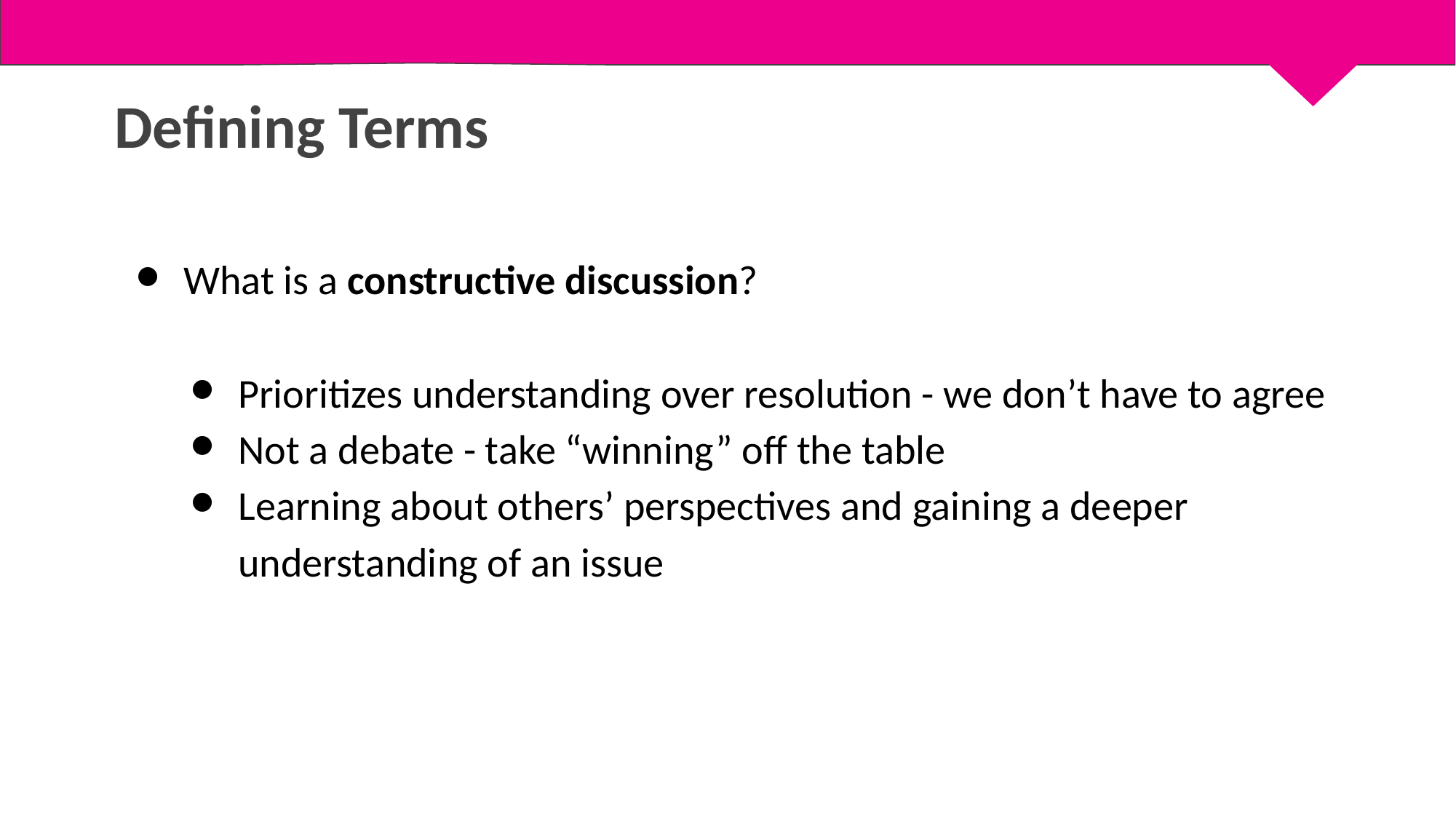

Defining Terms

What is a constructive discussion?

Prioritizes understanding over resolution - we don’t have to agree
Not a debate - take “winning” off the table
Learning about others’ perspectives and gaining a deeper understanding of an issue